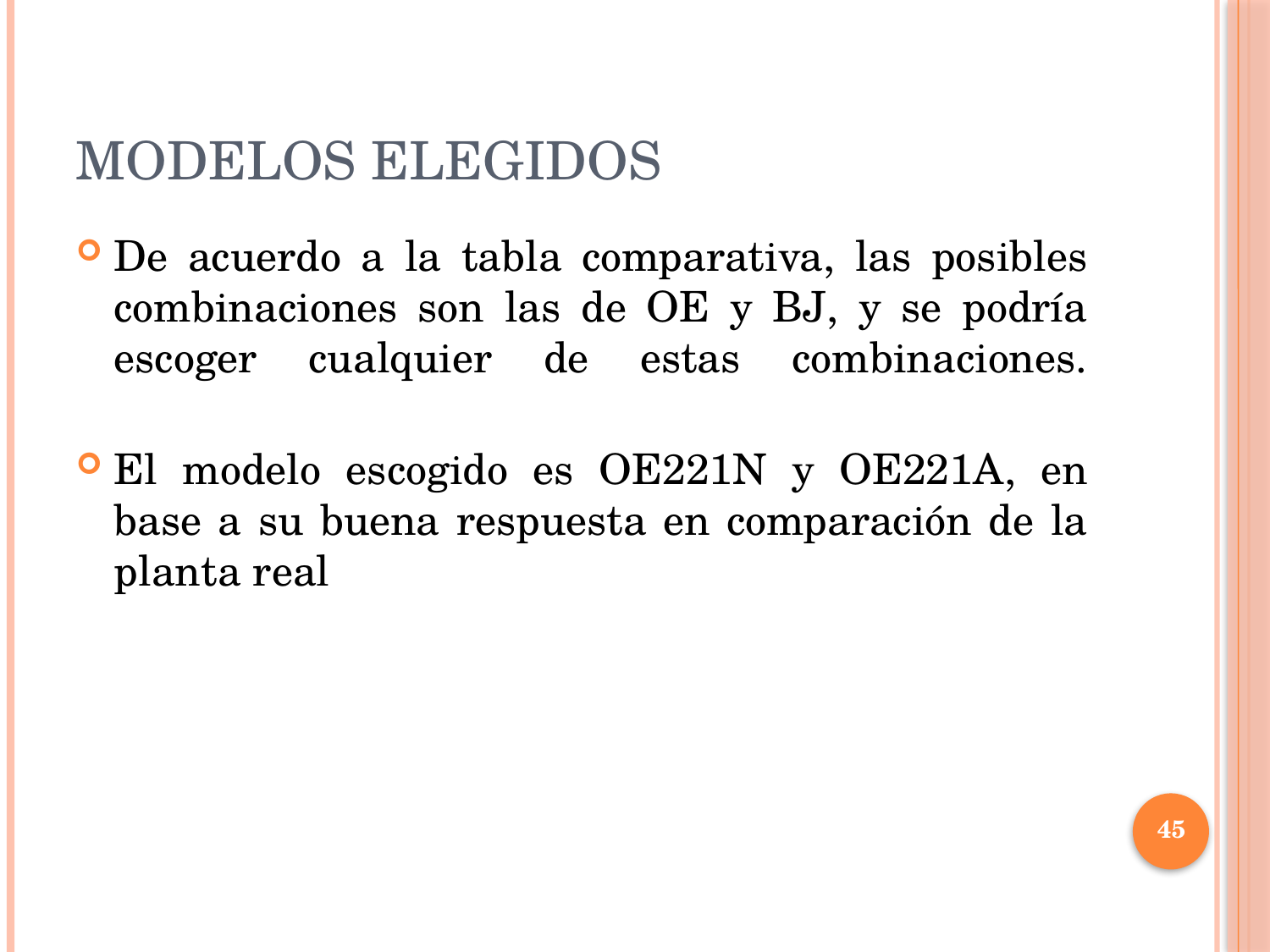

# Modelos elegidos
De acuerdo a la tabla comparativa, las posibles combinaciones son las de OE y BJ, y se podría escoger cualquier de estas combinaciones.
El modelo escogido es OE221N y OE221A, en base a su buena respuesta en comparación de la planta real

45